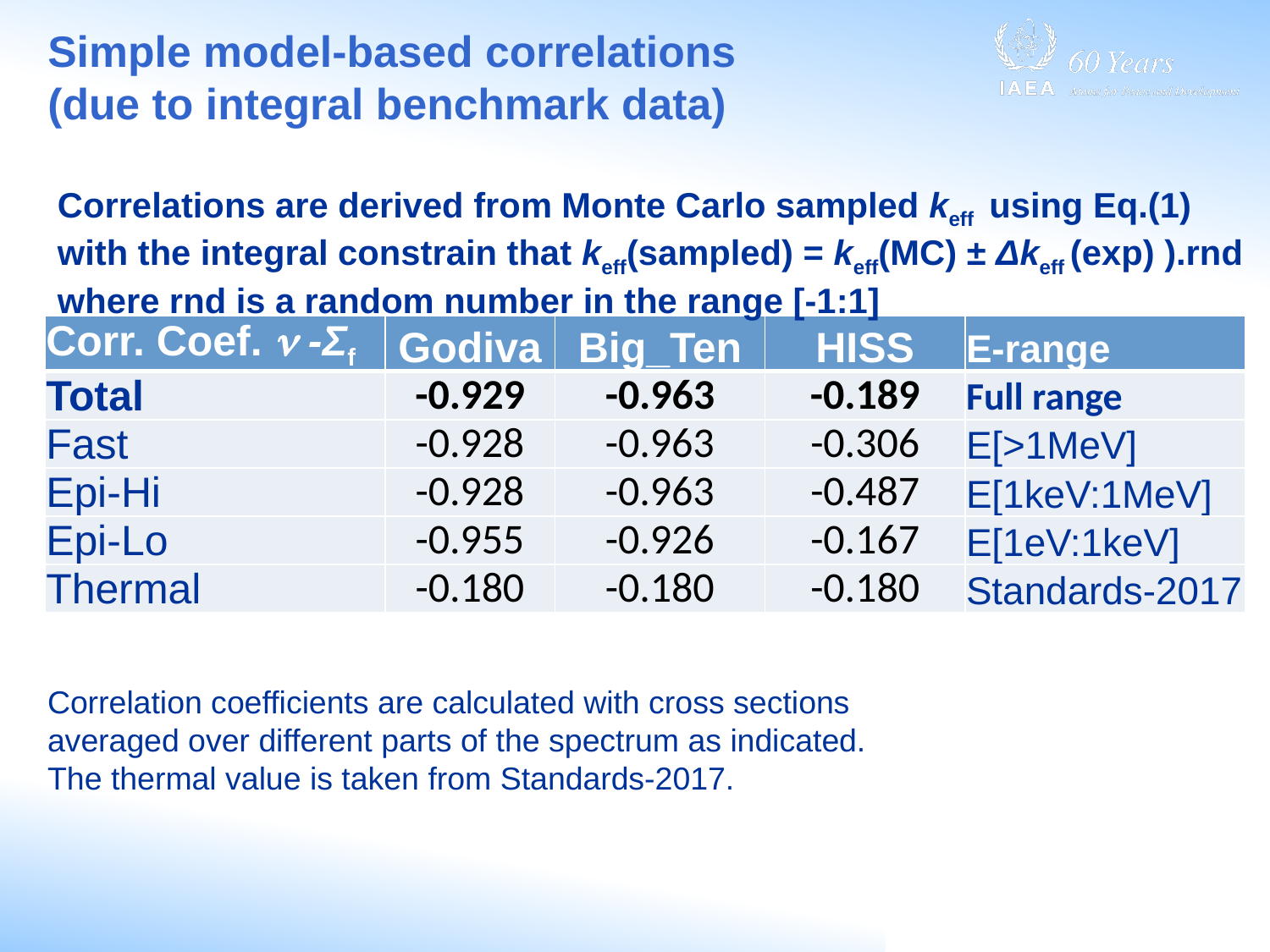

# Simple model-based correlations (due to integral benchmark data)
Correlations are derived from Monte Carlo sampled keff  using Eq.(1)
with the integral constrain that keff(sampled) = keff(MC) ± Δkeff (exp) ).rnd
where rnd is a random number in the range [-1:1]

| Corr. Coef. ν -Σf | Godiva | Big\_Ten | HISS | E-range |
| --- | --- | --- | --- | --- |
| Total | -0.929 | -0.963 | -0.189 | Full range |
| Fast | -0.928 | -0.963 | -0.306 | E[>1MeV] |
| Epi-Hi | -0.928 | -0.963 | -0.487 | E[1keV:1MeV] |
| Epi-Lo | -0.955 | -0.926 | -0.167 | E[1eV:1keV] |
| Thermal | -0.180 | -0.180 | -0.180 | Standards-2017 |
Correlation coefficients are calculated with cross sections averaged over different parts of the spectrum as indicated.
The thermal value is taken from Standards-2017.